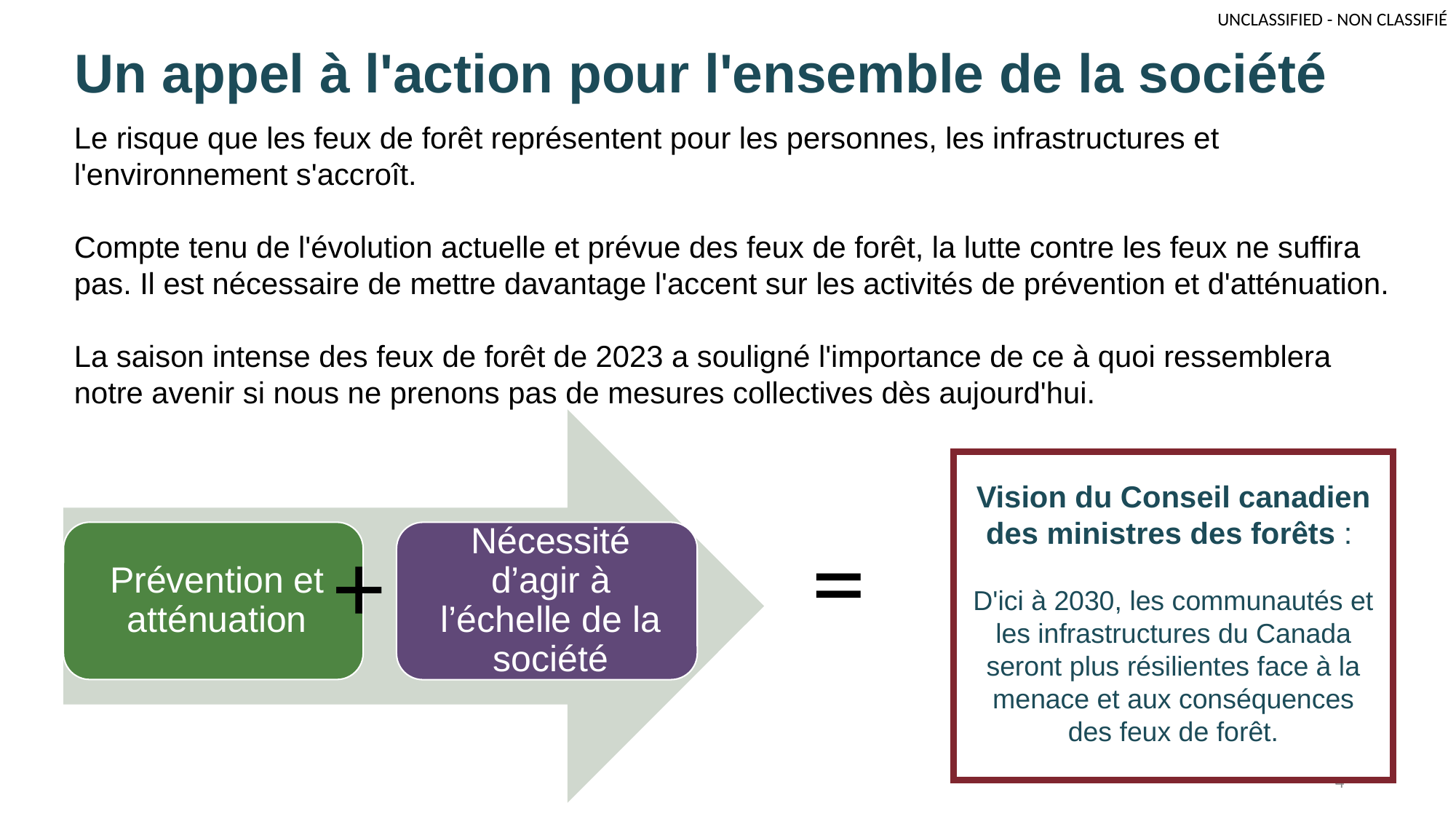

# Un appel à l'action pour l'ensemble de la société
Le risque que les feux de forêt représentent pour les personnes, les infrastructures et l'environnement s'accroît.

Compte tenu de l'évolution actuelle et prévue des feux de forêt, la lutte contre les feux ne suffira pas. Il est nécessaire de mettre davantage l'accent sur les activités de prévention et d'atténuation.

La saison intense des feux de forêt de 2023 a souligné l'importance de ce à quoi ressemblera notre avenir si nous ne prenons pas de mesures collectives dès aujourd'hui.

Prévention et atténuation
Nécessité d’agir à l’échelle de la société
Vision du Conseil canadien des ministres des forêts :

D'ici à 2030, les communautés et les infrastructures du Canada seront plus résilientes face à la menace et aux conséquences des feux de forêt.

=
+
4